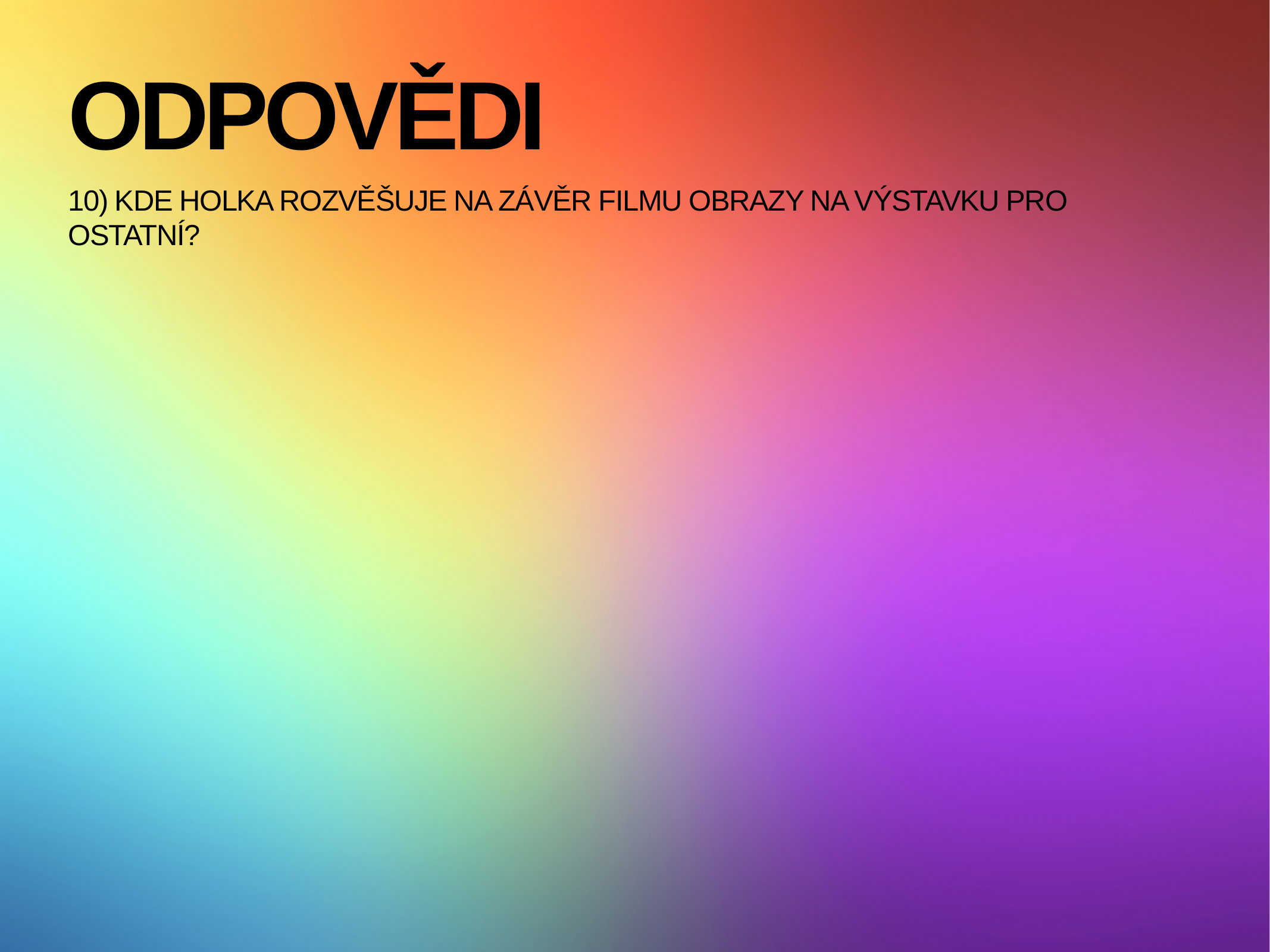

odpovědi
# 10) Kde holka rozvěšuje na závěr filmu obrazy na výstavku pro ostatní?